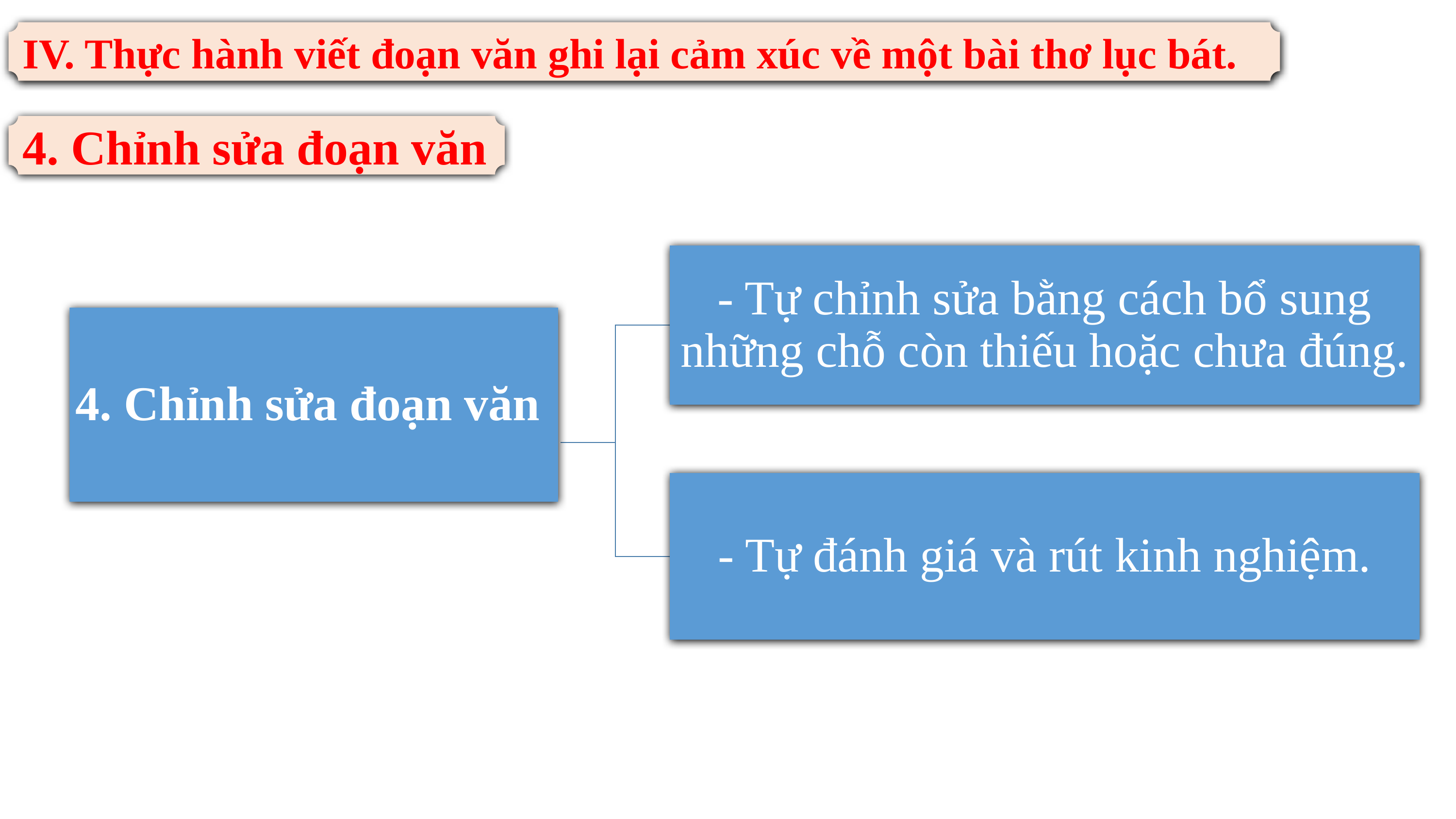

IV. Thực hành viết đoạn văn ghi lại cảm xúc về một bài thơ lục bát.
4. Chỉnh sửa đoạn văn
- Tự chỉnh sửa bằng cách bổ sung những chỗ còn thiếu hoặc chưa đúng.
4. Chỉnh sửa đoạn văn

- Tự đánh giá và rút kinh nghiệm.